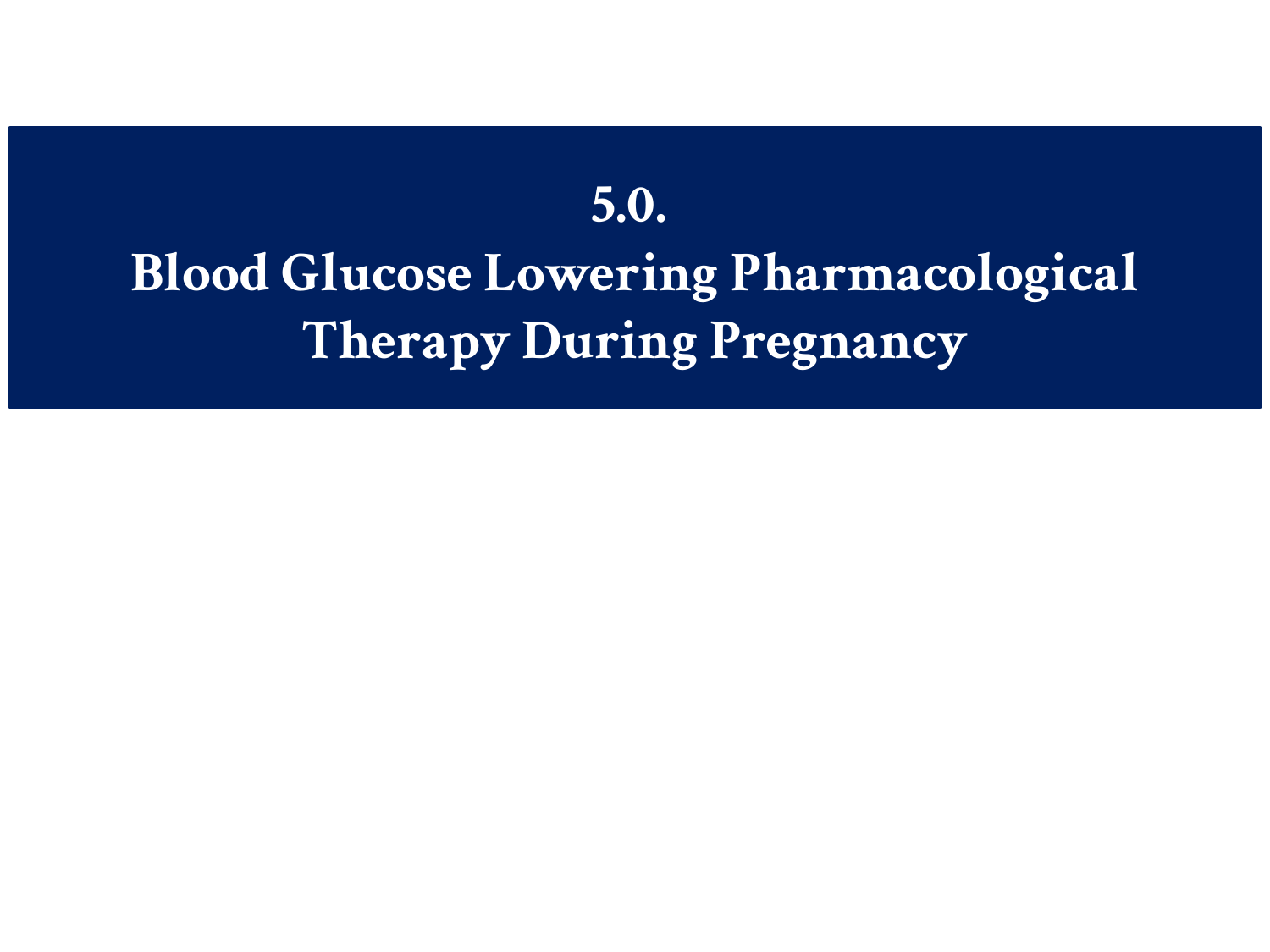

5.0.
Blood Glucose Lowering Pharmacological
Therapy During Pregnancy